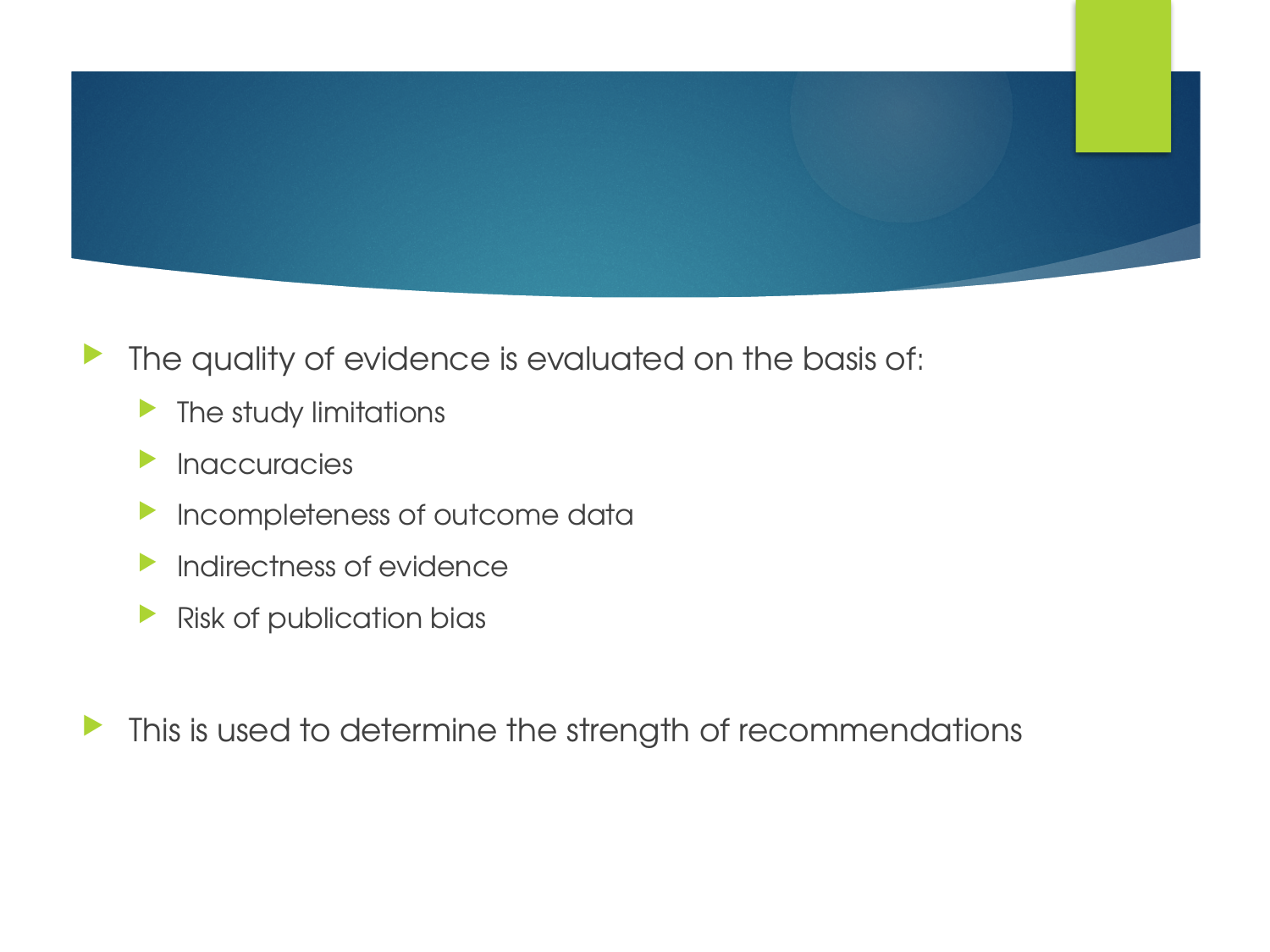

#
The quality of evidence is evaluated on the basis of:
The study limitations
Inaccuracies
Incompleteness of outcome data
Indirectness of evidence
Risk of publication bias

This is used to determine the strength of recommendations